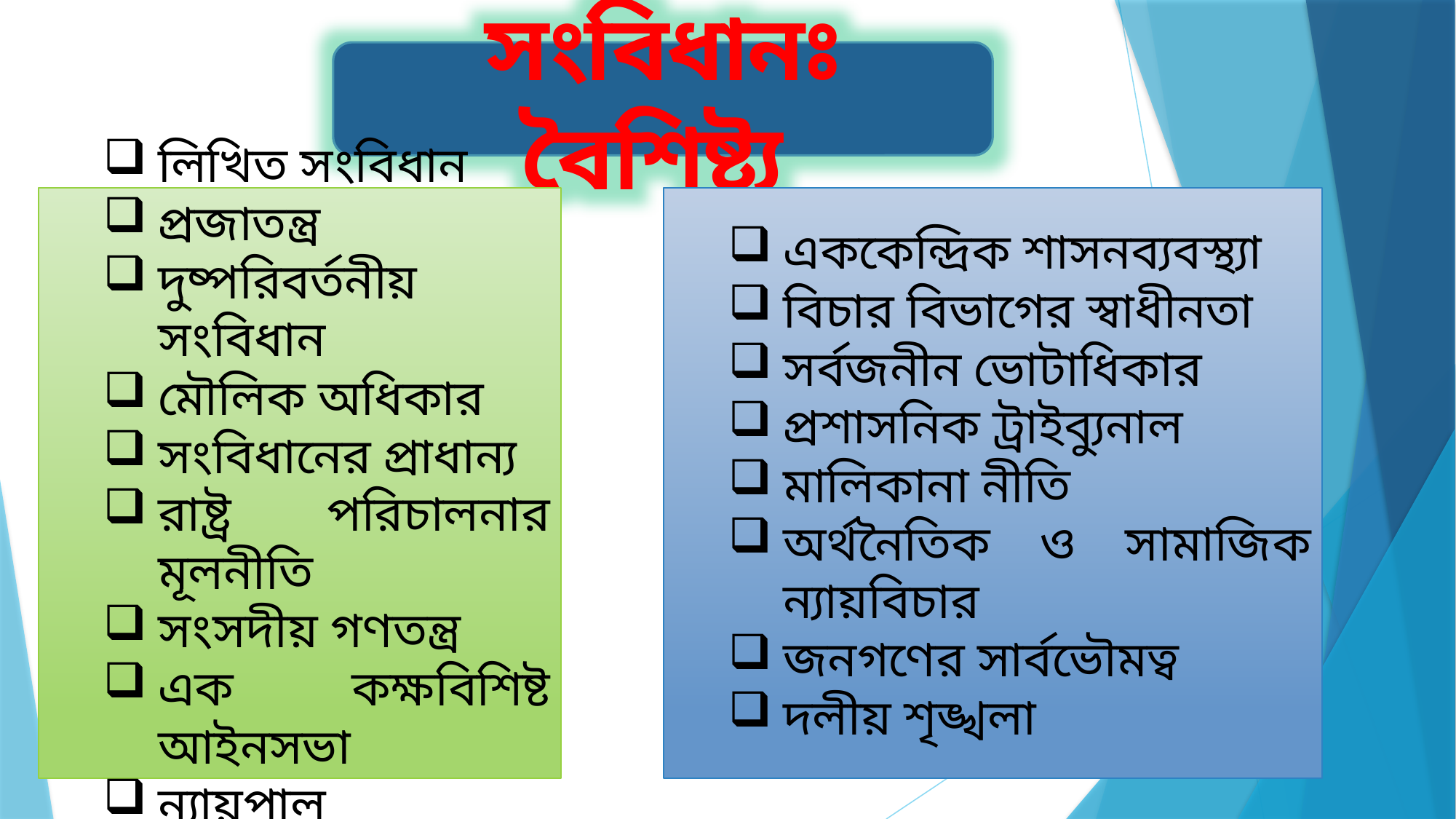

সংবিধানঃ বৈশিষ্ট্য
লিখিত সংবিধান
প্রজাতন্ত্র
দুষ্পরিবর্তনীয় সংবিধান
মৌলিক অধিকার
সংবিধানের প্রাধান্য
রাষ্ট্র পরিচালনার মূলনীতি
সংসদীয় গণতন্ত্র
এক কক্ষবিশিষ্ট আইনসভা
ন্যায়পাল
এককেন্দ্রিক শাসনব্যবস্থ্যা
বিচার বিভাগের স্বাধীনতা
সর্বজনীন ভোটাধিকার
প্রশাসনিক ট্রাইব্যুনাল
মালিকানা নীতি
অর্থনৈতিক ও সামাজিক ন্যায়বিচার
জনগণের সার্বভৌমত্ব
দলীয় শৃঙ্খলা